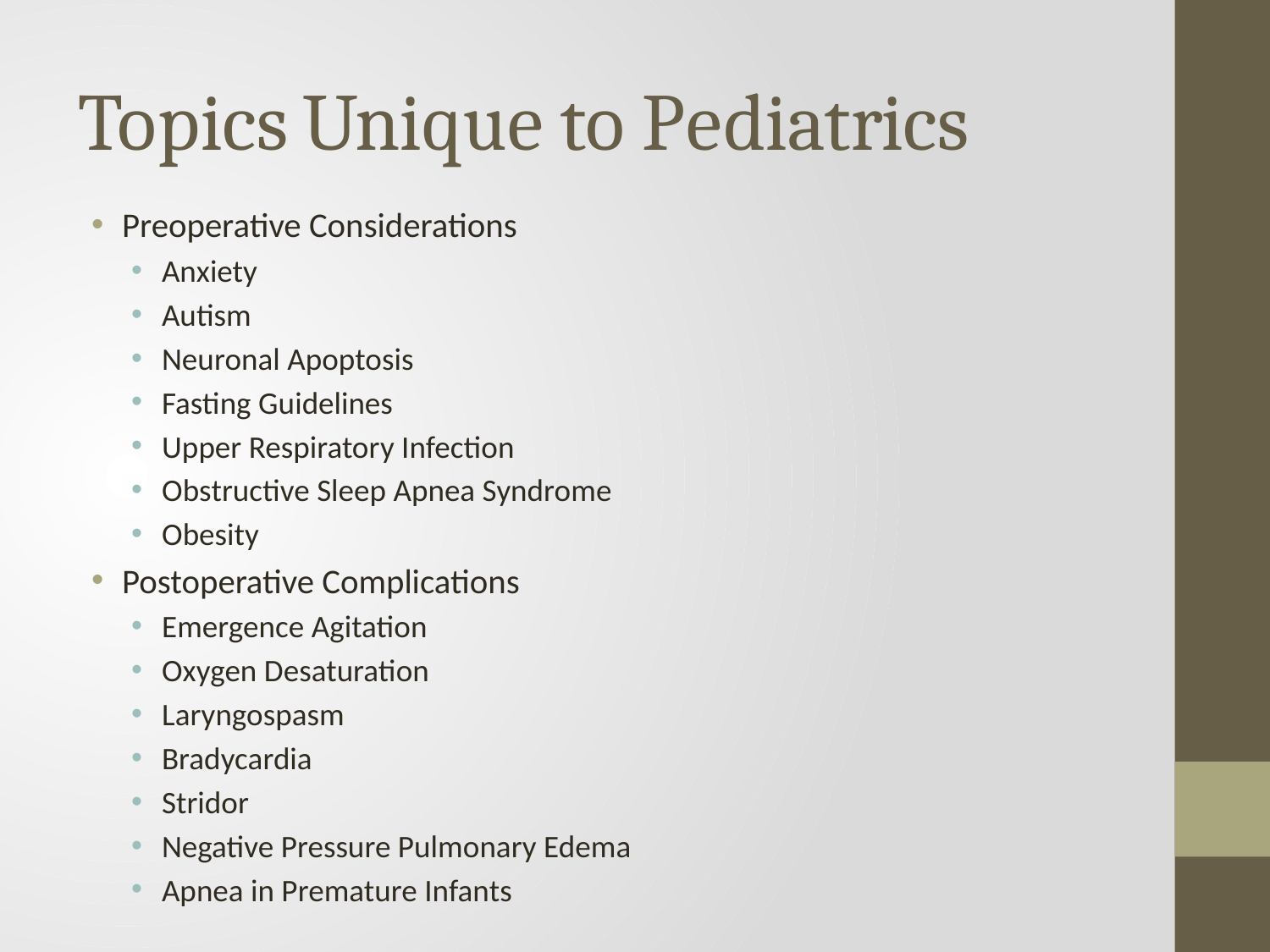

# Topics Unique to Pediatrics
Preoperative Considerations
Anxiety
Autism
Neuronal Apoptosis
Fasting Guidelines
Upper Respiratory Infection
Obstructive Sleep Apnea Syndrome
Obesity
Postoperative Complications
Emergence Agitation
Oxygen Desaturation
Laryngospasm
Bradycardia
Stridor
Negative Pressure Pulmonary Edema
Apnea in Premature Infants